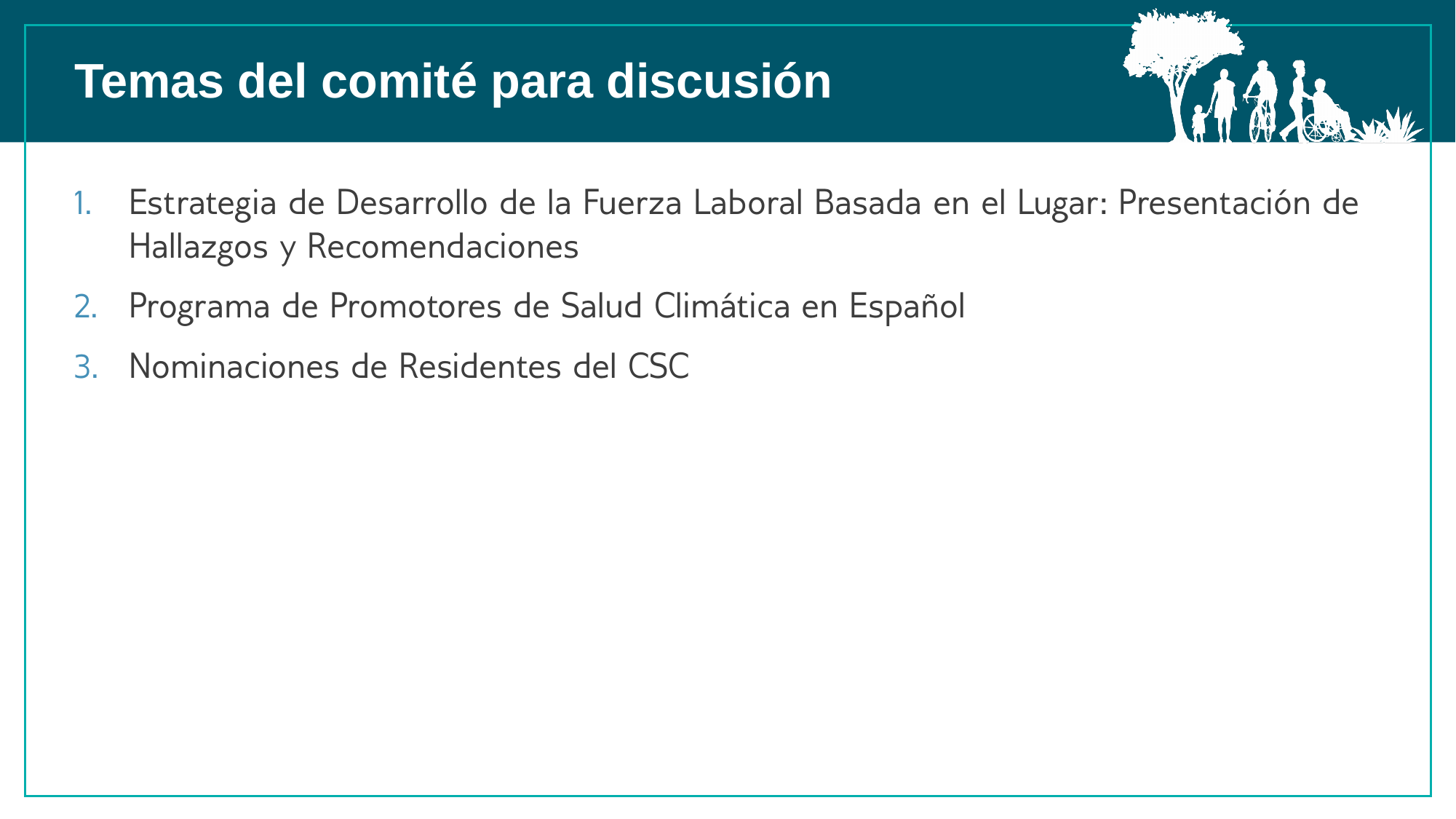

Temas del comité para discusión
Estrategia de Desarrollo de la Fuerza Laboral Basada en el Lugar: Presentación de Hallazgos y Recomendaciones
Programa de Promotores de Salud Climática en Español
Nominaciones de Residentes del CSC